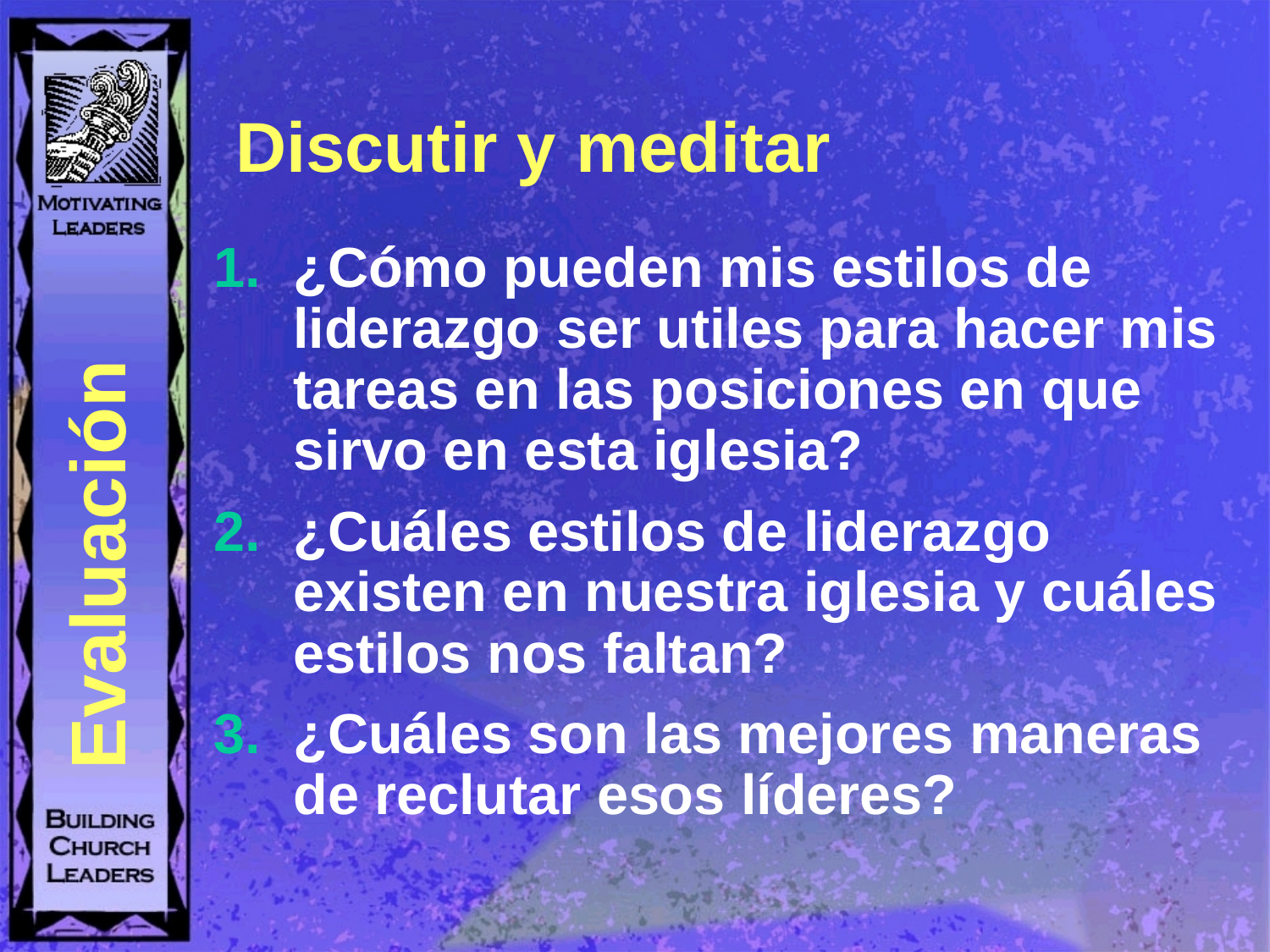

Discutir y meditar
# Evaluación
¿Cómo pueden mis estilos de liderazgo ser utiles para hacer mis tareas en las posiciones en que sirvo en esta iglesia?
¿Cuáles estilos de liderazgo existen en nuestra iglesia y cuáles estilos nos faltan?
¿Cuáles son las mejores maneras de reclutar esos líderes?